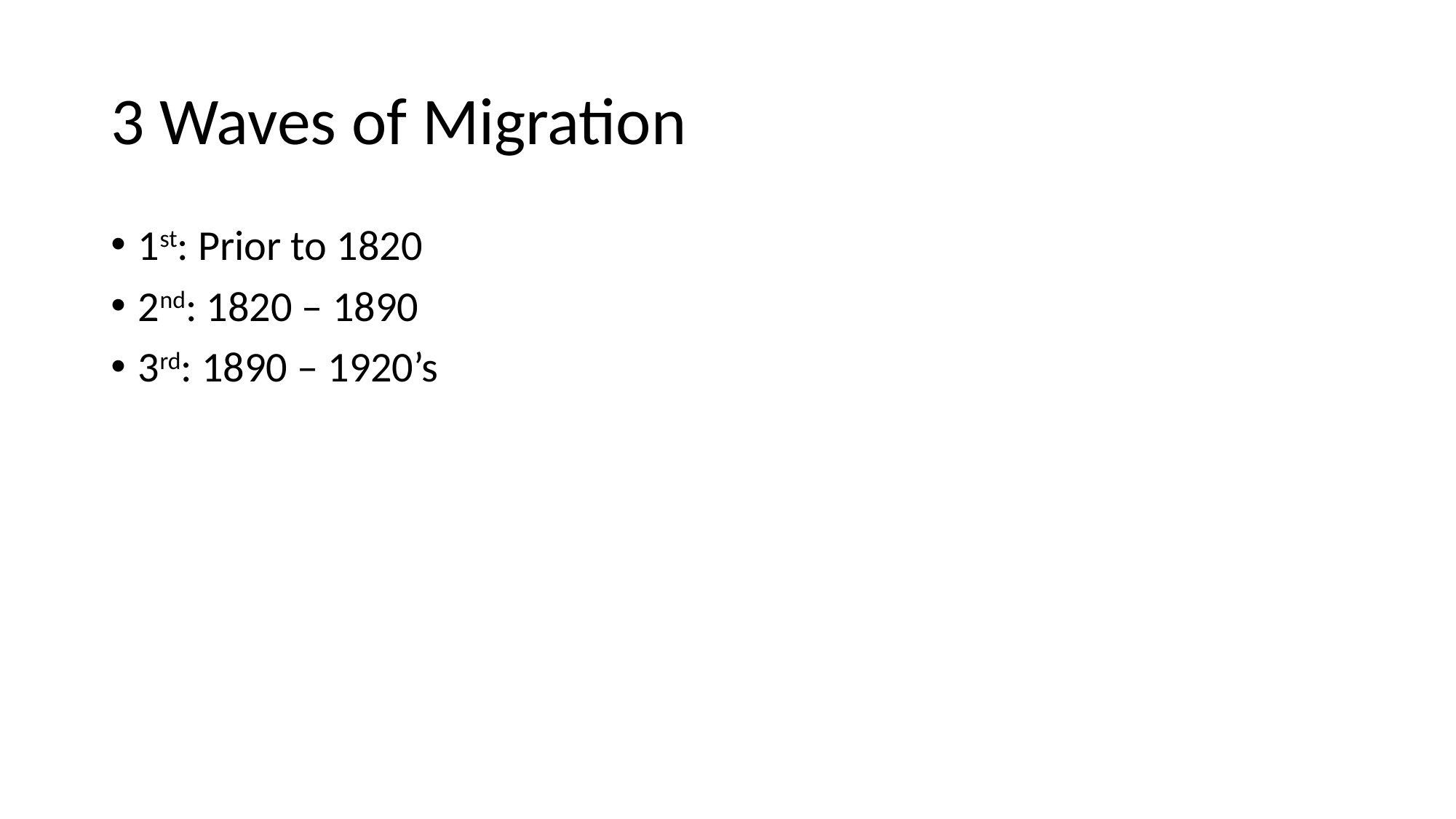

# 3 Waves of Migration
1st: Prior to 1820
2nd: 1820 – 1890
3rd: 1890 – 1920’s